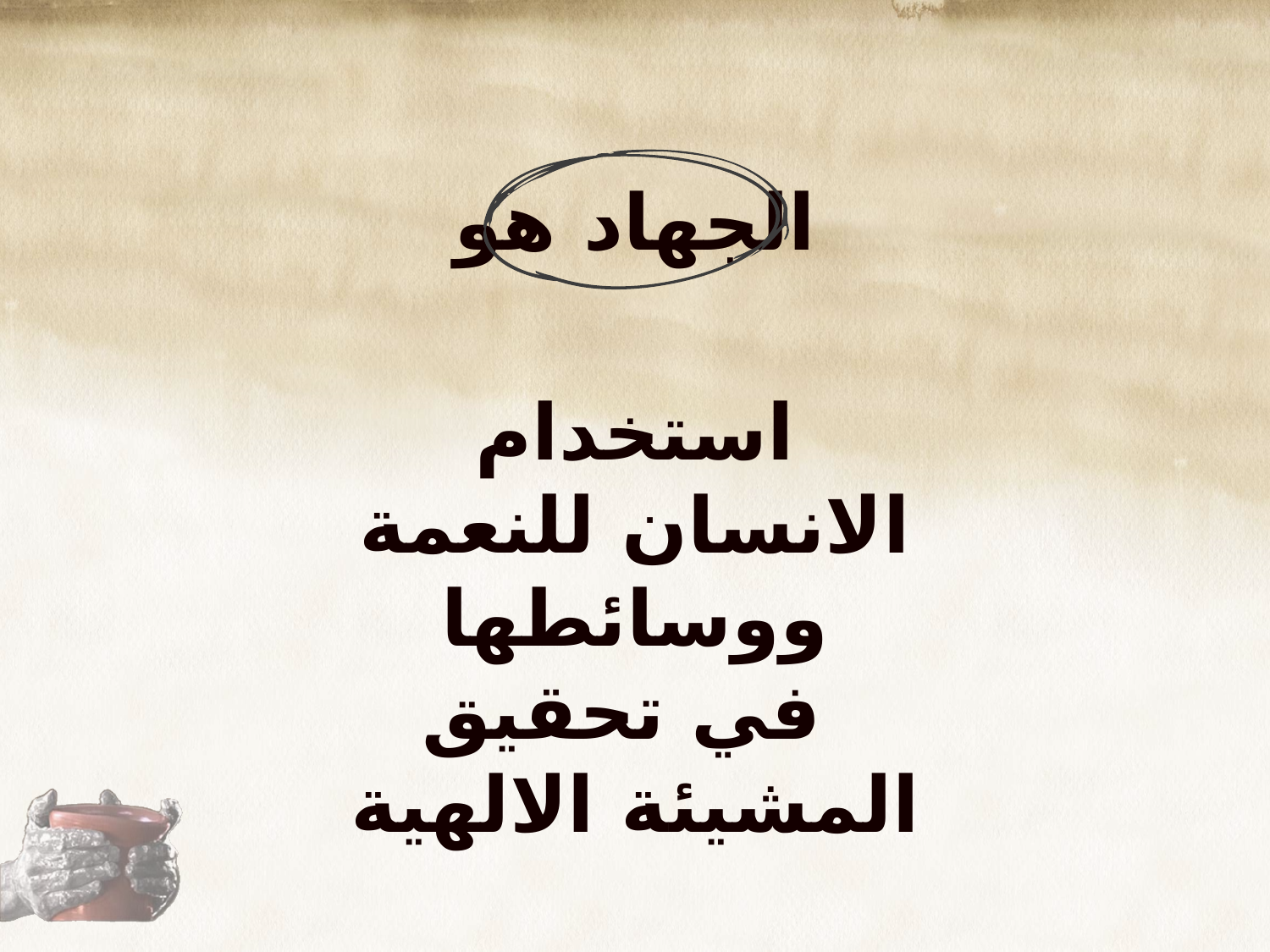

الجهاد هو
استخدام الانسان للنعمة ووسائطها
 في تحقيق المشيئة الالهية